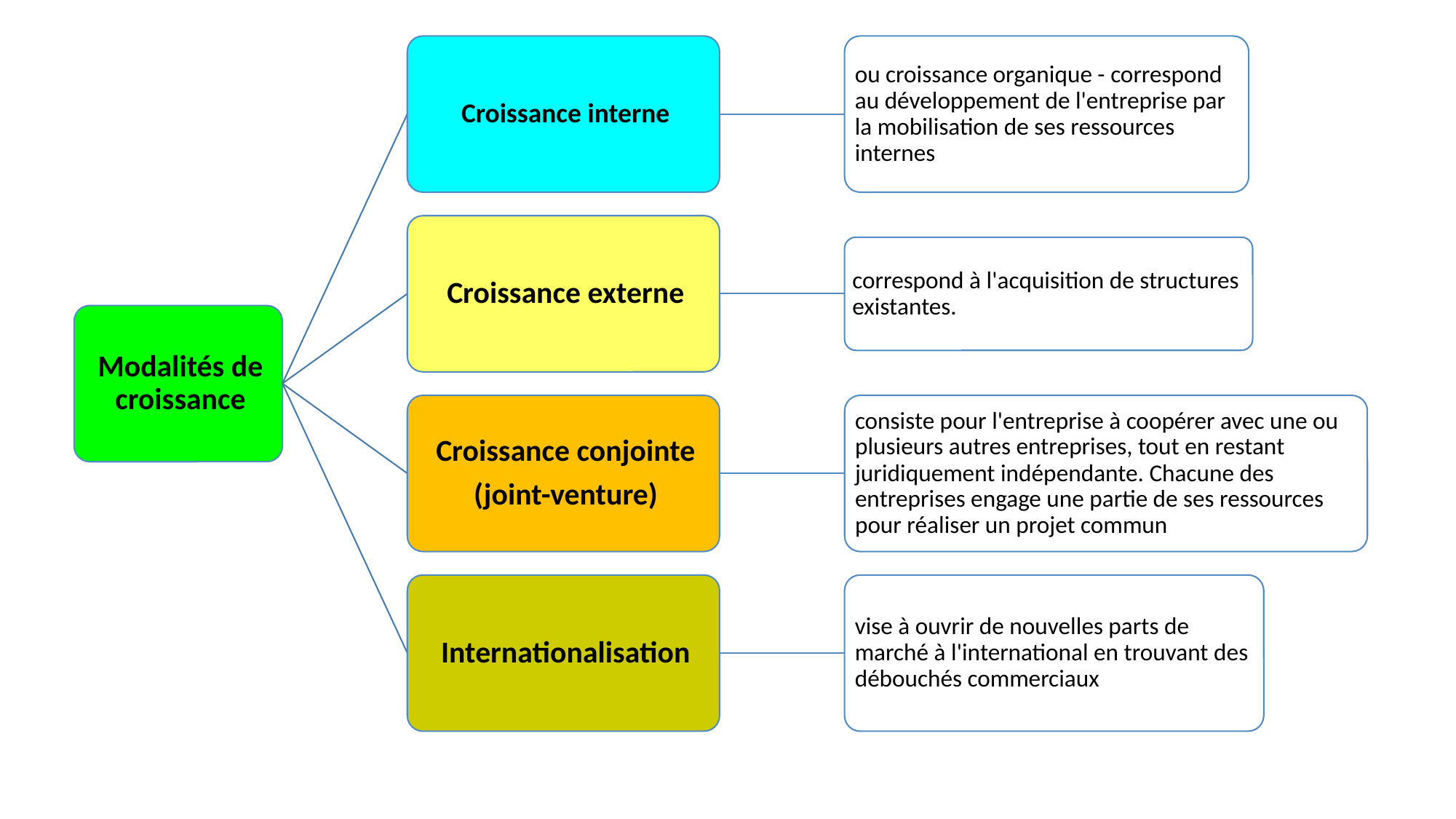

Modalités de croissance

Croissance interne

ou croissance organique - correspond au développement de l'entreprise par la mobilisation de ses ressources internes

Croissance externe

correspond à l'acquisition de structures existantes.

Croissance conjointe
(joint-venture)

consiste pour l'entreprise à coopérer avec une ou plusieurs autres entreprises, tout en restant juridiquement indépendante. Chacune des entreprises engage une partie de ses ressources pour réaliser un projet commun

Internationalisation

vise à ouvrir de nouvelles parts de marché à l'international en trouvant des débouchés commerciaux